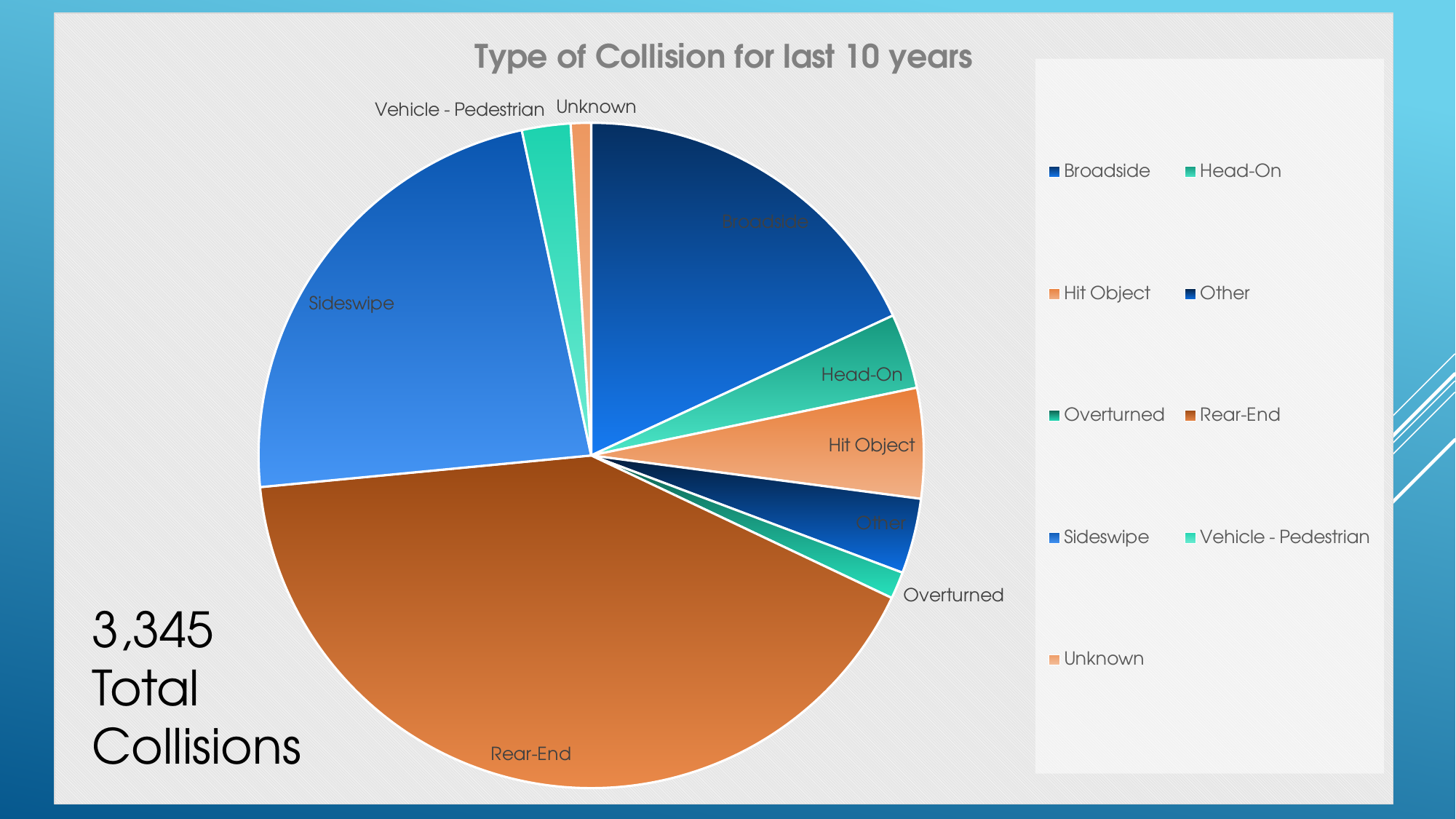

### Chart: Type of Collision for last 10 years

| Category | Type of Collision |
|---|---|
| Broadside | 605.0 |
| Head-On | 122.0 |
| Hit Object | 179.0 |
| Other | 122.0 |
| Overturned | 44.0 |
| Rear-End | 1386.0 |
| Sideswipe | 775.0 |
| Vehicle - Pedestrian | 79.0 |
| Unknown | 33.0 |
3,345 Total Collisions